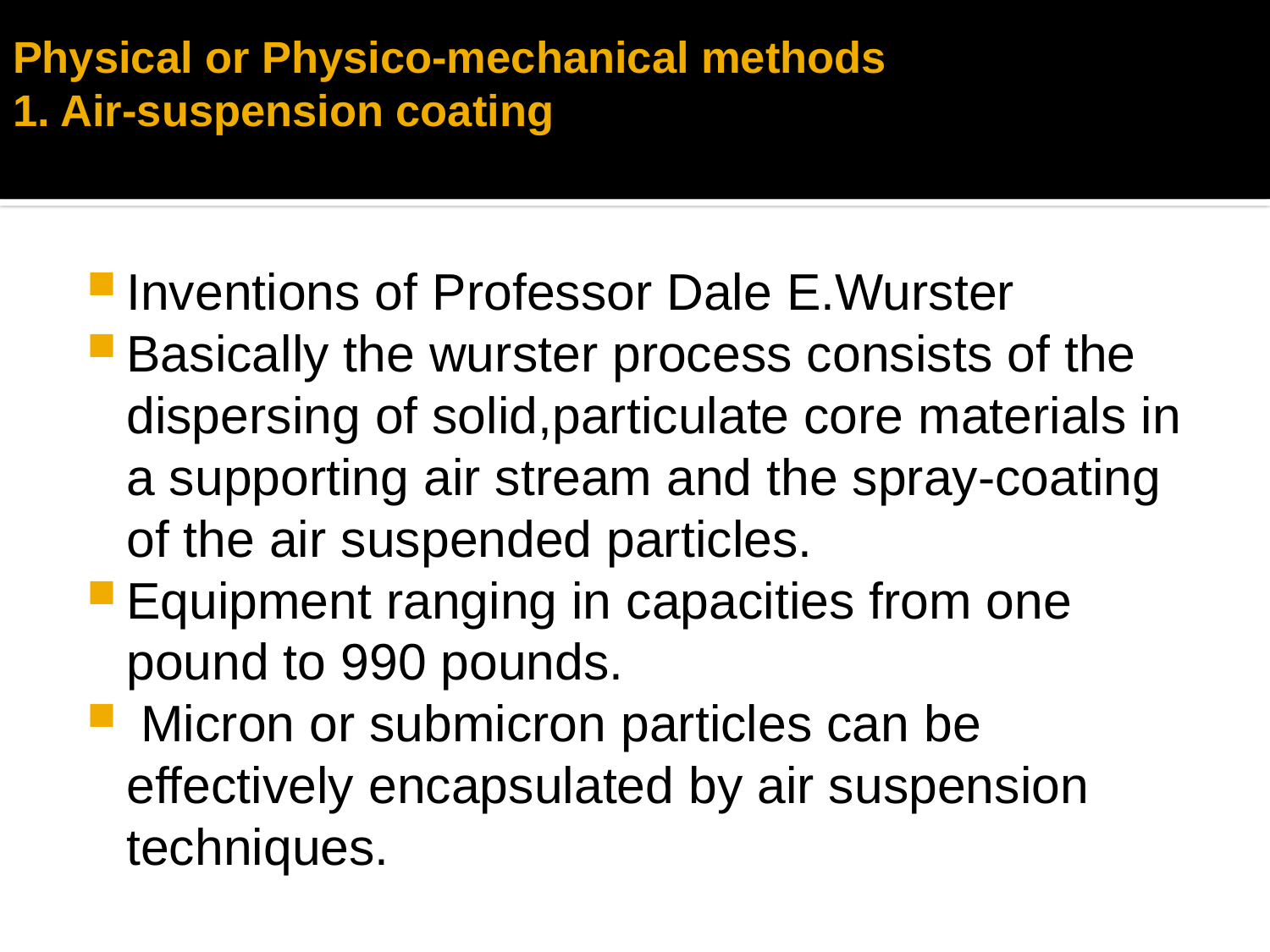

# Physical or Physico-mechanical methods 1. Air-suspension coating
Inventions of Professor Dale E.Wurster
Basically the wurster process consists of the dispersing of solid,particulate core materials in a supporting air stream and the spray-coating of the air suspended particles.
Equipment ranging in capacities from one pound to 990 pounds.
 Micron or submicron particles can be effectively encapsulated by air suspension techniques.